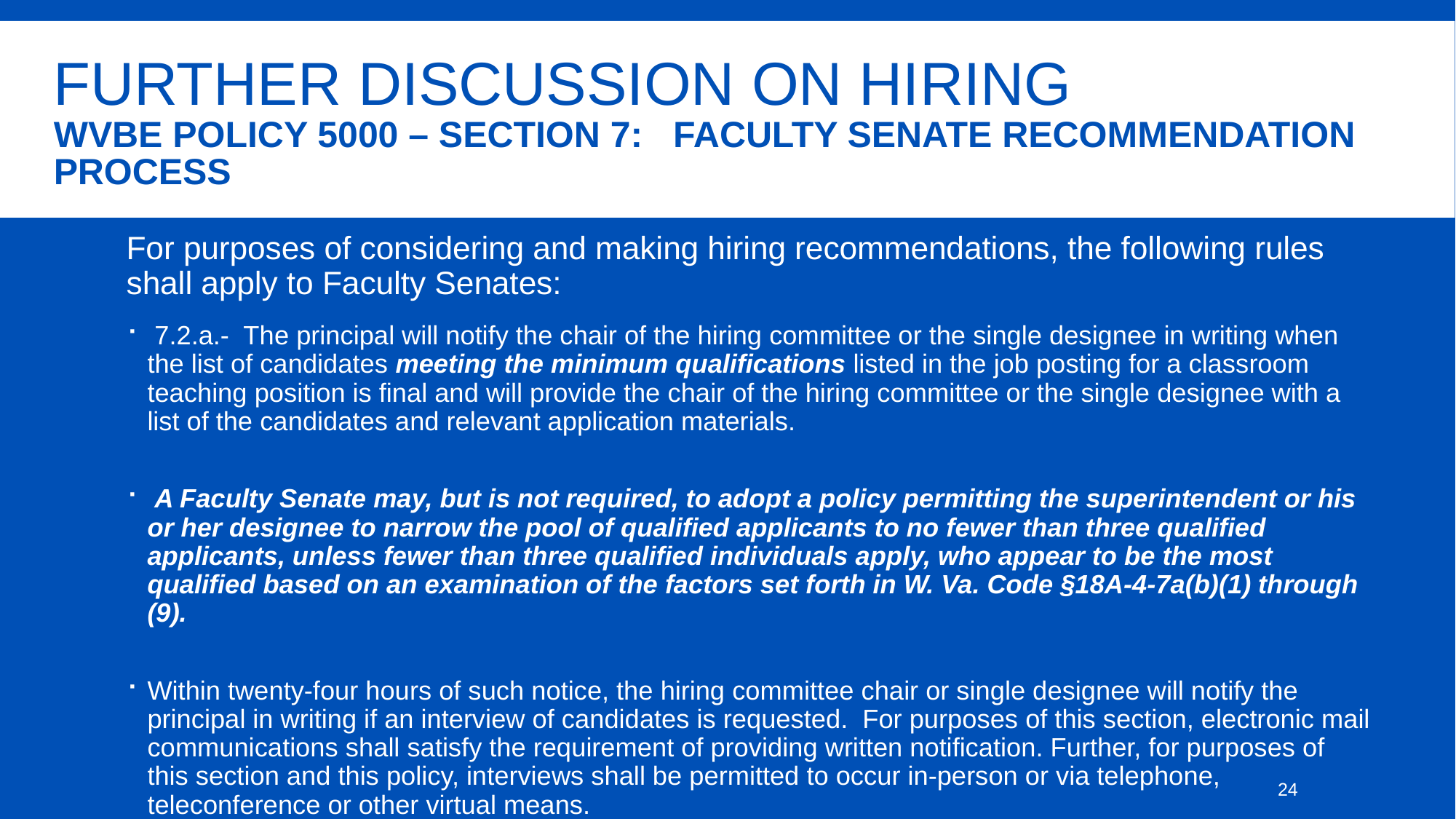

# Further Discussion on Hiring WVBE Policy 5000 – section 7:   Faculty Senate Recommendation Process
For purposes of considering and making hiring recommendations, the following rules shall apply to Faculty Senates:
 7.2.a.-  The principal will notify the chair of the hiring committee or the single designee in writing when the list of candidates meeting the minimum qualifications listed in the job posting for a classroom teaching position is final and will provide the chair of the hiring committee or the single designee with a list of the candidates and relevant application materials.
 A Faculty Senate may, but is not required, to adopt a policy permitting the superintendent or his or her designee to narrow the pool of qualified applicants to no fewer than three qualified applicants, unless fewer than three qualified individuals apply, who appear to be the most qualified based on an examination of the factors set forth in W. Va. Code §18A-4-7a(b)(1) through (9).
Within twenty-four hours of such notice, the hiring committee chair or single designee will notify the principal in writing if an interview of candidates is requested.  For purposes of this section, electronic mail communications shall satisfy the requirement of providing written notification. Further, for purposes of this section and this policy, interviews shall be permitted to occur in-person or via telephone, teleconference or other virtual means.

24